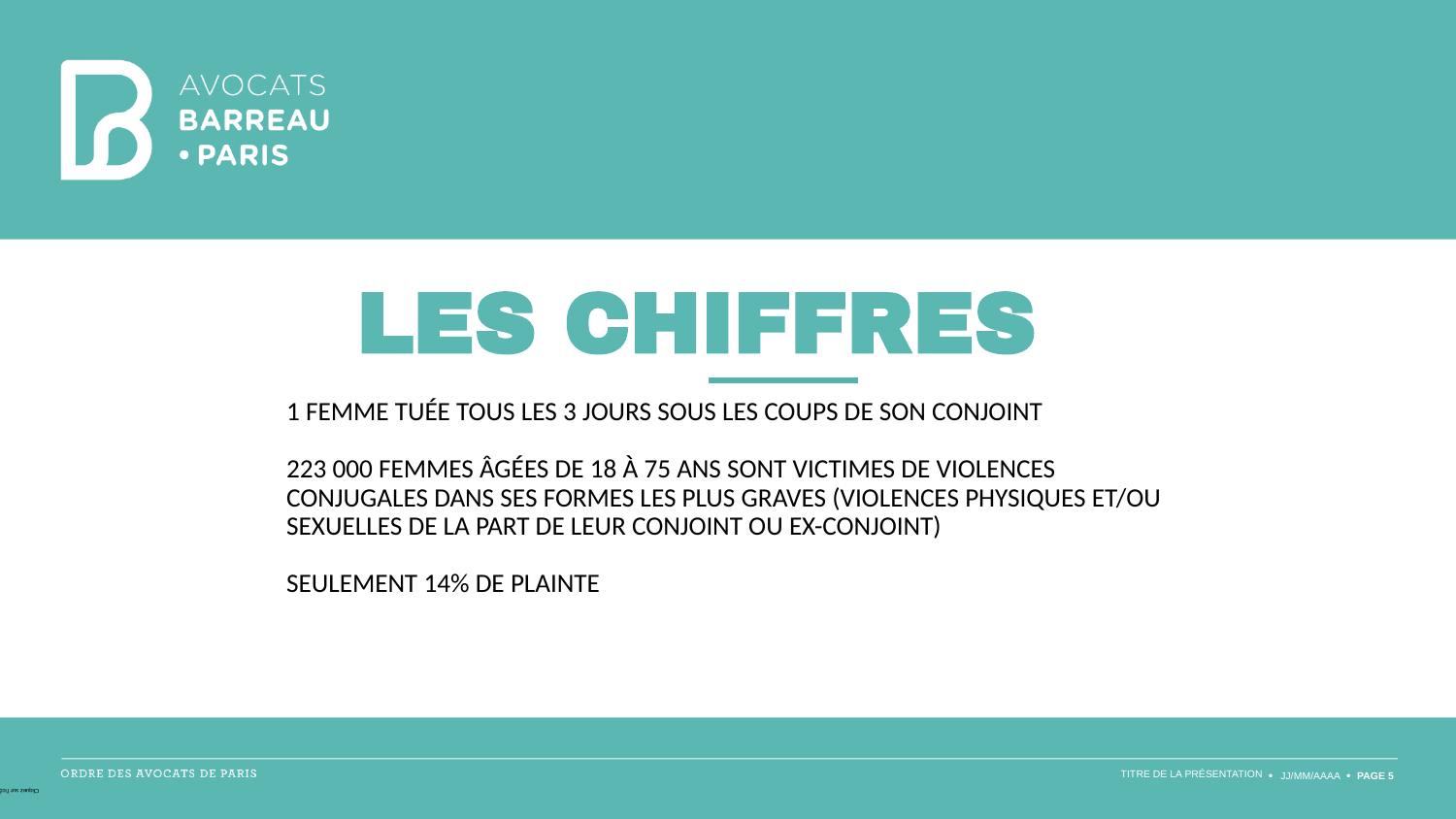

LES CHIFFRES
# 1 femme tuée tous les 3 JOURS SOUS LES COUPS DE SON CONJOINT 223 000 femmes âgées de 18 à 75 ans sont victimes de violences conjugales dans ses formes les plus graves (violences physiques et/ou sexuelles de la part de leur conjoint ou ex-conjoint) Seulement 14% DE PLAINTE
TITRE DE LA PRÉSENTATION
JJ/MM/AAAA